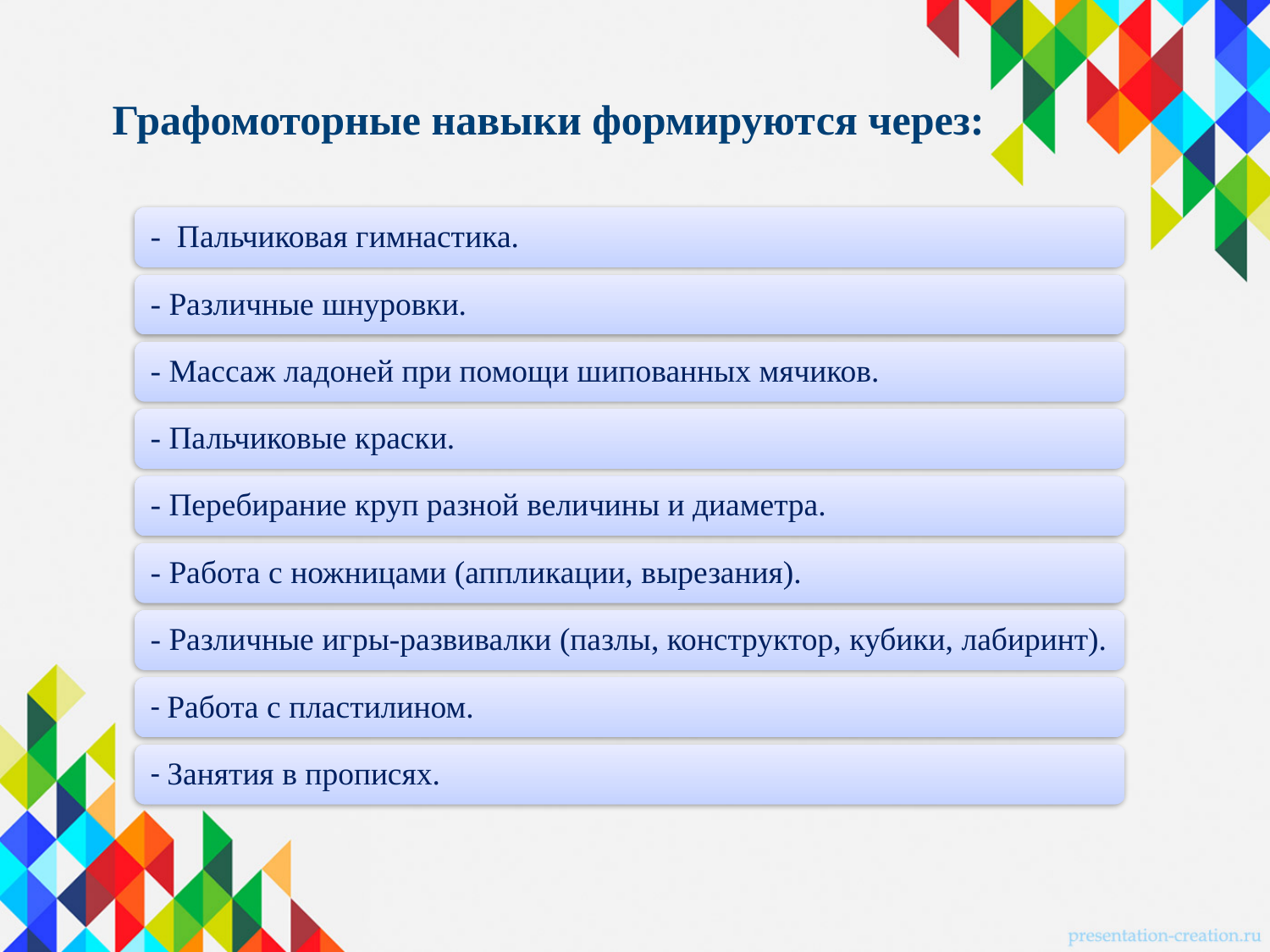

Графомоторные навыки формируются через:
-  Пальчиковая гимнастика.
- Различные шнуровки.
- Массаж ладоней при помощи шипованных мячиков.
- Пальчиковые краски.
- Перебирание круп разной величины и диаметра.
- Работа с ножницами (аппликации, вырезания).
- Различные игры-развивалки (пазлы, конструктор, кубики, лабиринт).
- Работа с пластилином.
- Занятия в прописях.